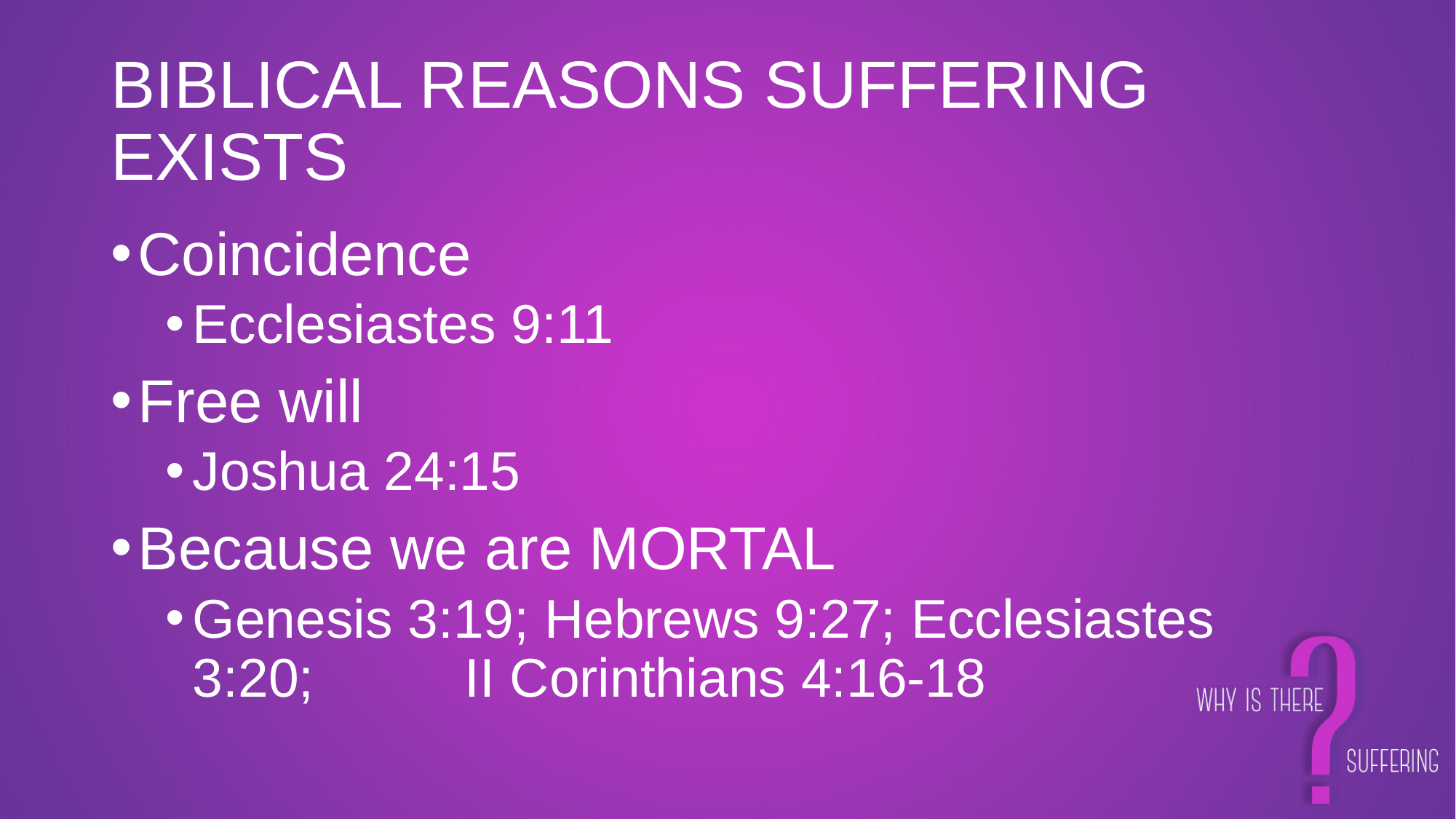

# BIBLICAL REASONS SUFFERING EXISTS
Coincidence
Ecclesiastes 9:11
Free will
Joshua 24:15
Because we are MORTAL
Genesis 3:19; Hebrews 9:27; Ecclesiastes 3:20;          II Corinthians 4:16-18